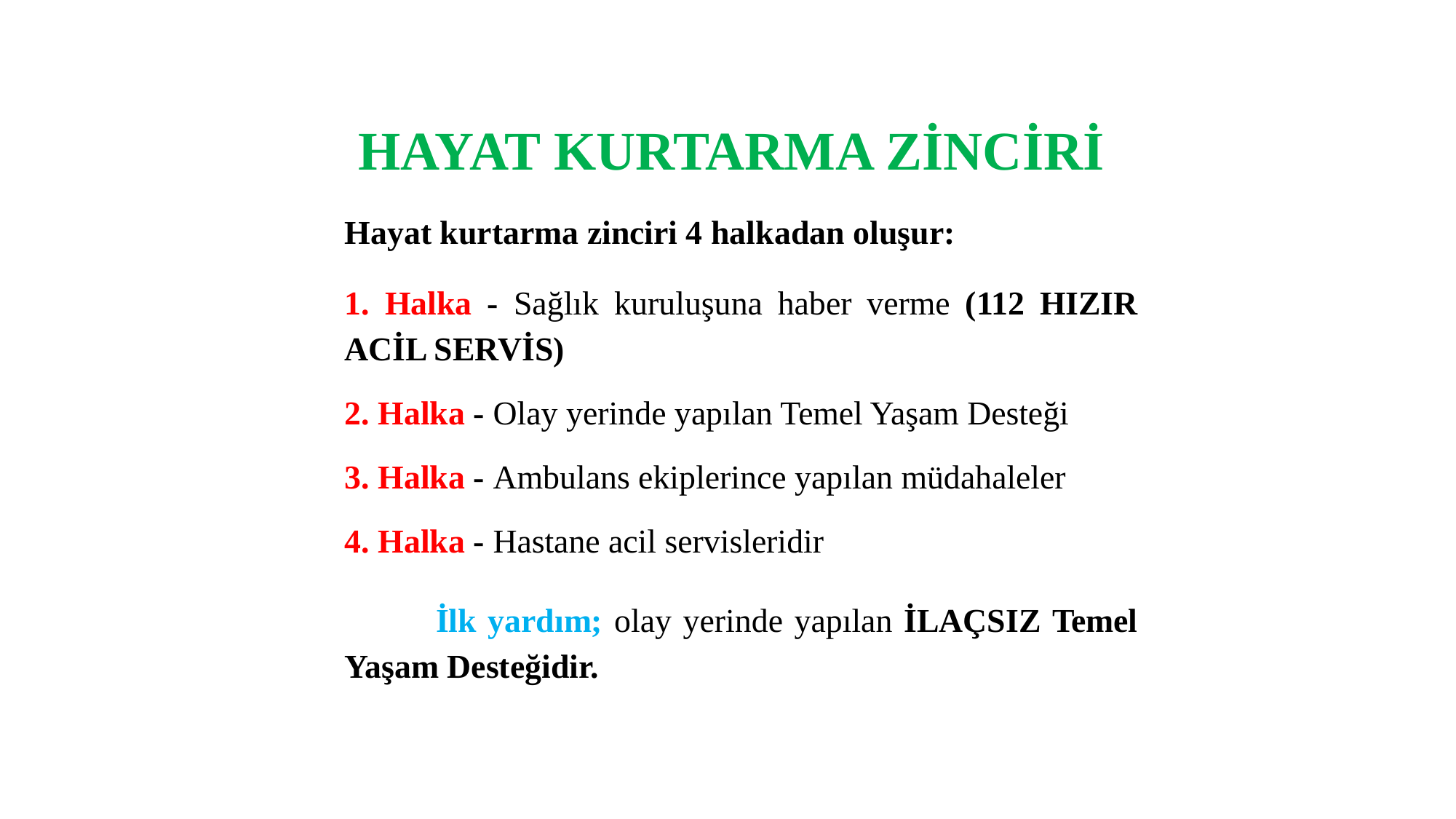

HAYAT KURTARMA ZİNCİRİ
Hayat kurtarma zinciri 4 halkadan oluşur:
1. Halka - Sağlık kuruluşuna haber verme (112 HIZIR ACİL SERVİS)
2. Halka - Olay yerinde yapılan Temel Yaşam Desteği
3. Halka - Ambulans ekiplerince yapılan müdahaleler
4. Halka - Hastane acil servisleridir
        İlk yardım; olay yerinde yapılan İLAÇSIZ Temel Yaşam Desteğidir.